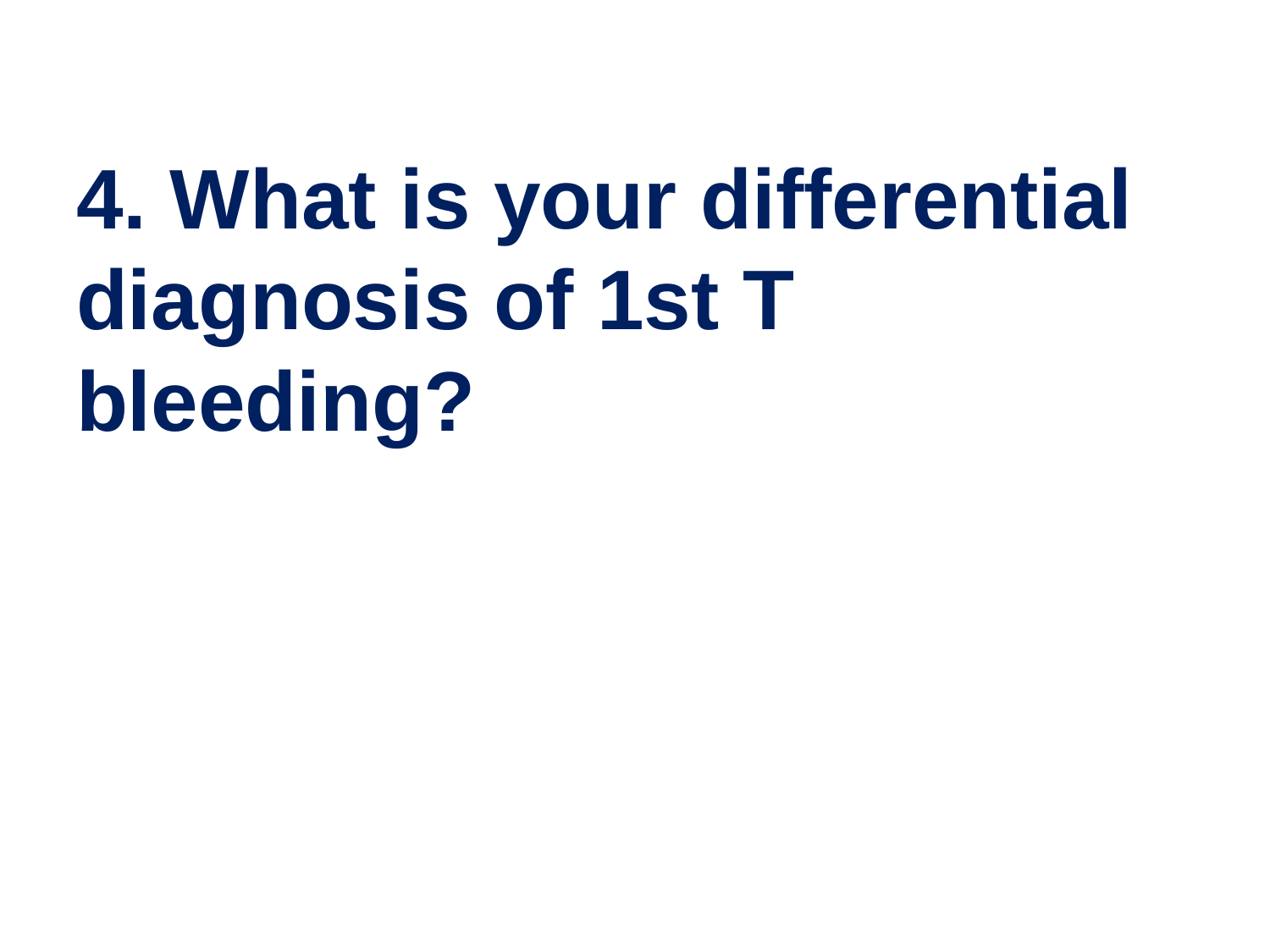

4. What is your differential diagnosis of 1st T bleeding?